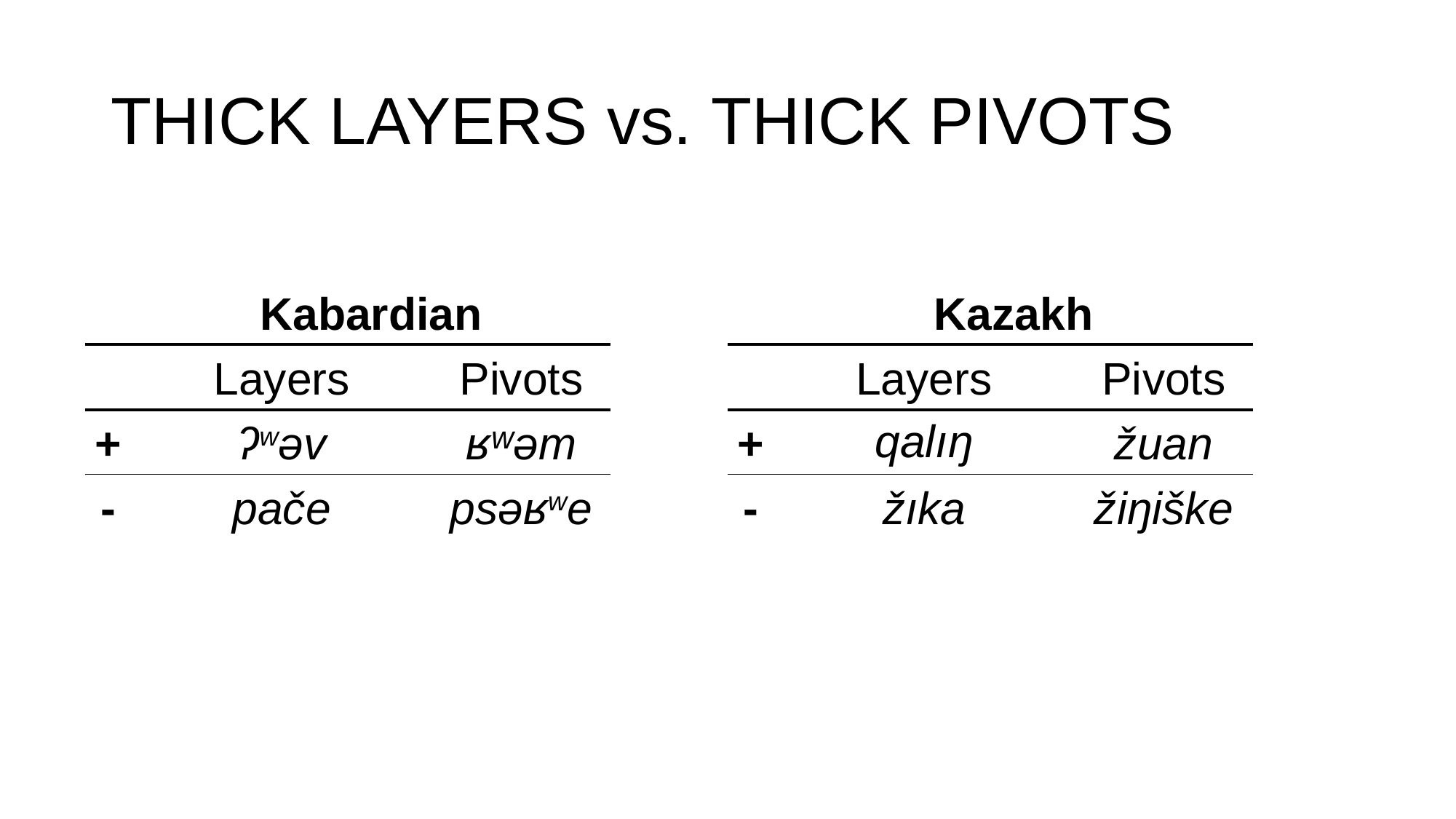

# thick layers vs. thick pivots
|  | Kazakh |  |
| --- | --- | --- |
|  | Layers | Pivots |
| + | qalıŋ | žuan |
| - | žıka | žiŋiške |
|  | Kabardian |  |
| --- | --- | --- |
|  | Layers | Pivots |
| + | ʔwəv | ʁʷəm |
| - | pače | psəʁwe |